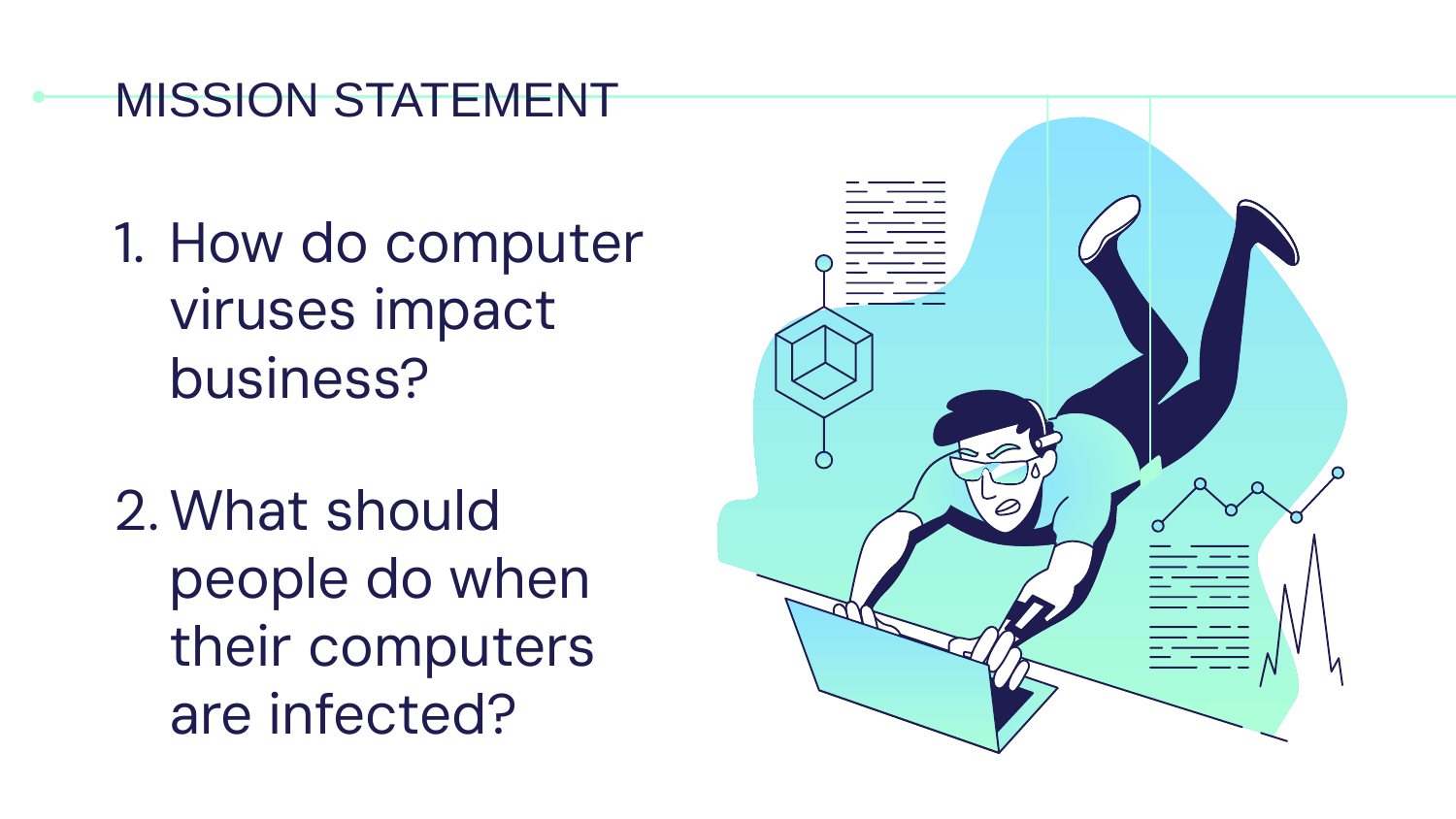

# MISSION STATEMENT

How do computer viruses impact business?
What should people do when their computers are infected?